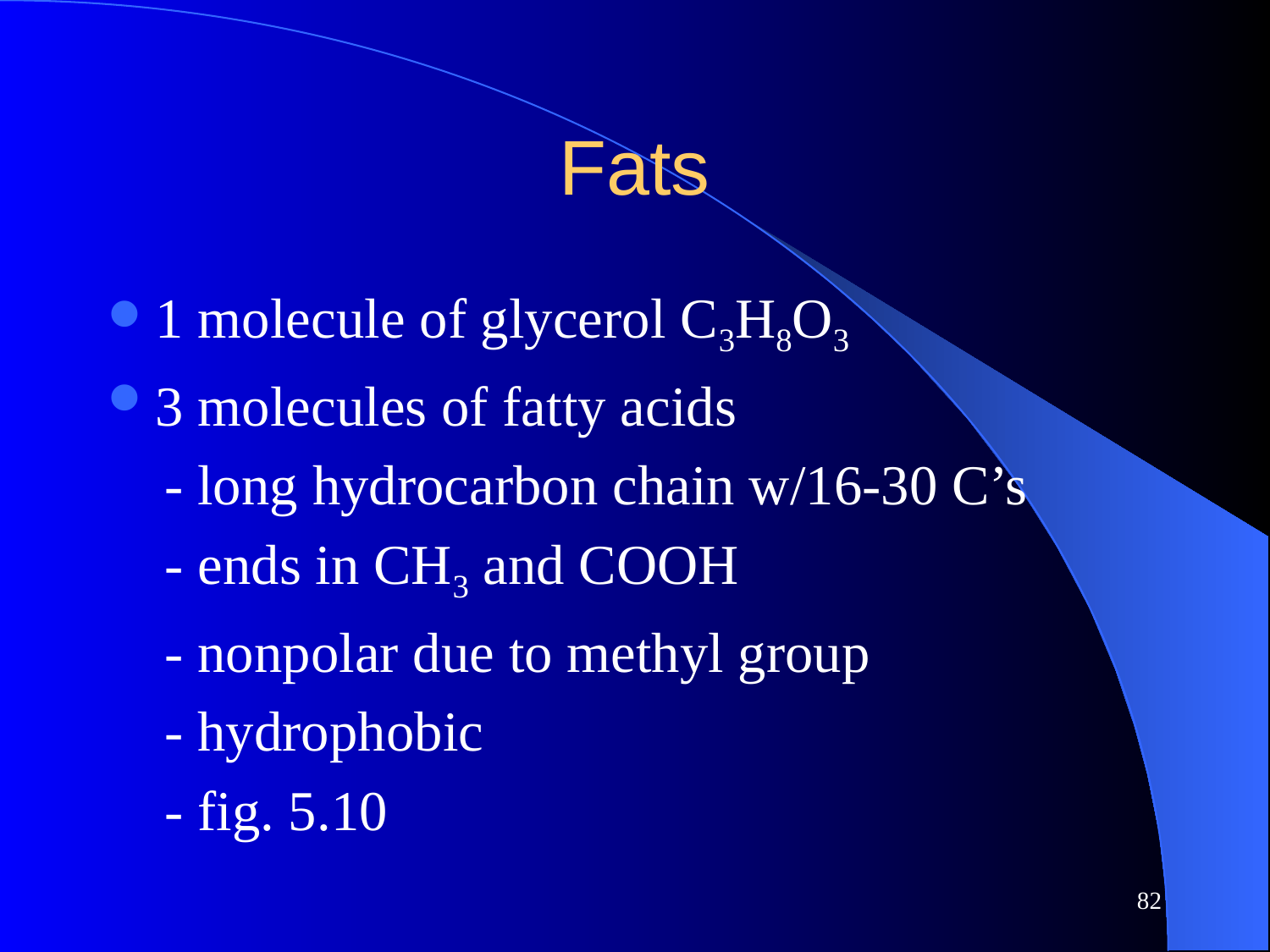

# Fats
1 molecule of glycerol C3H8O3
3 molecules of fatty acids
    - long hydrocarbon chain w/16-30 C’s
    - ends in CH3 and COOH
    - nonpolar due to methyl group
    - hydrophobic
    - fig. 5.10
82